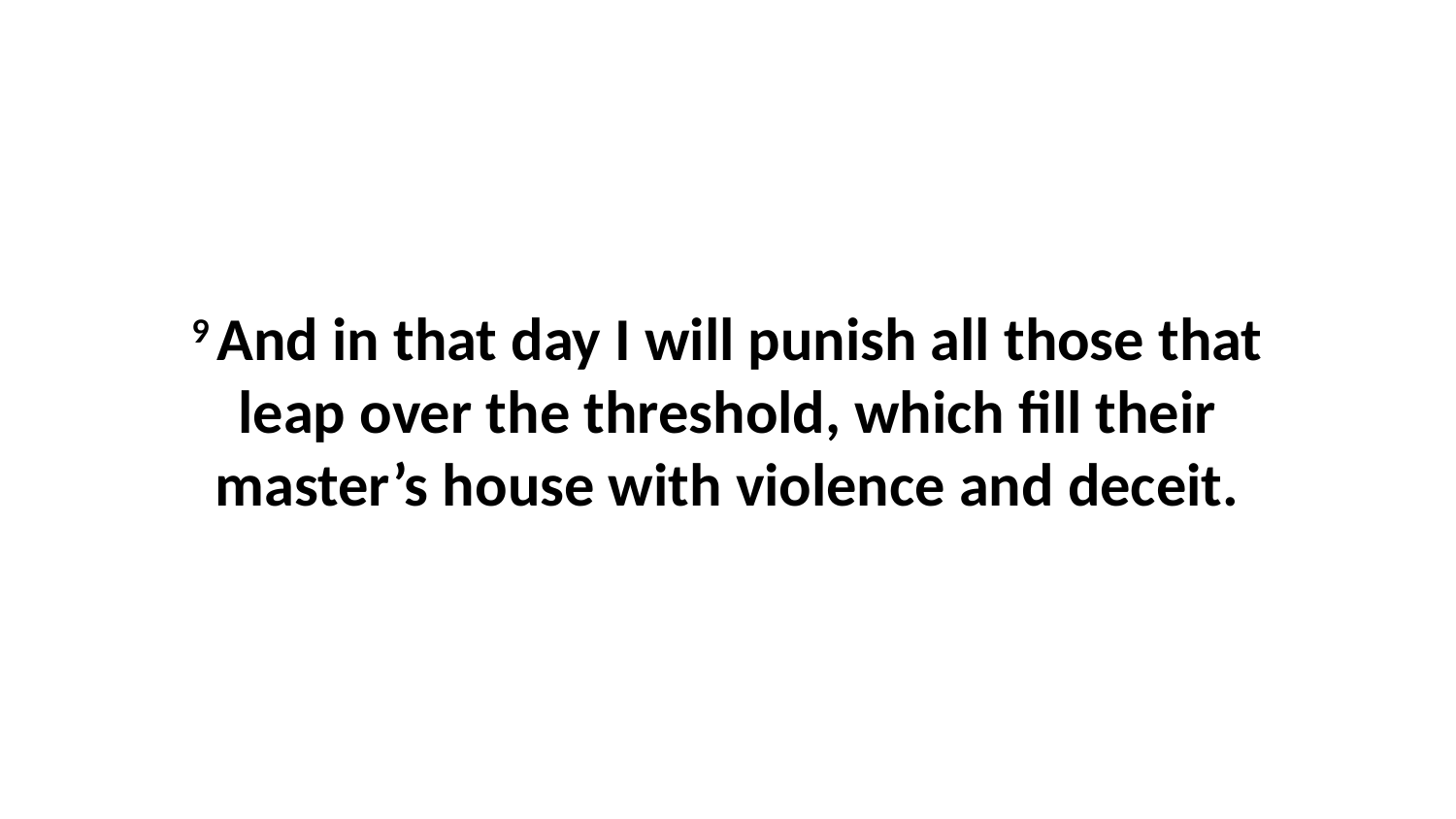

9 And in that day I will punish all those that leap over the threshold, which fill their master’s house with violence and deceit.